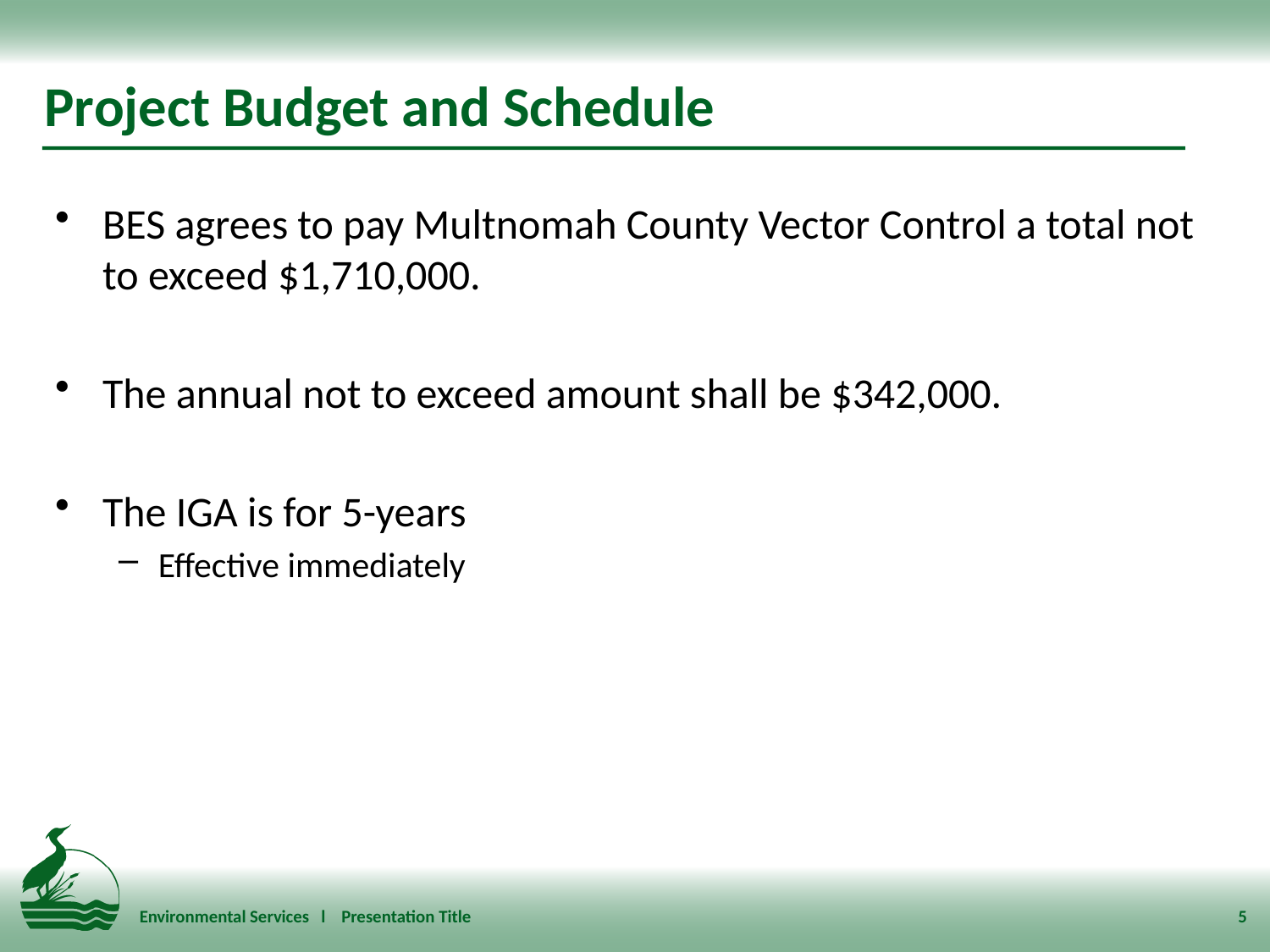

# Project Budget and Schedule
BES agrees to pay Multnomah County Vector Control a total not to exceed $1,710,000.

The annual not to exceed amount shall be $342,000.

The IGA is for 5-years
Effective immediately